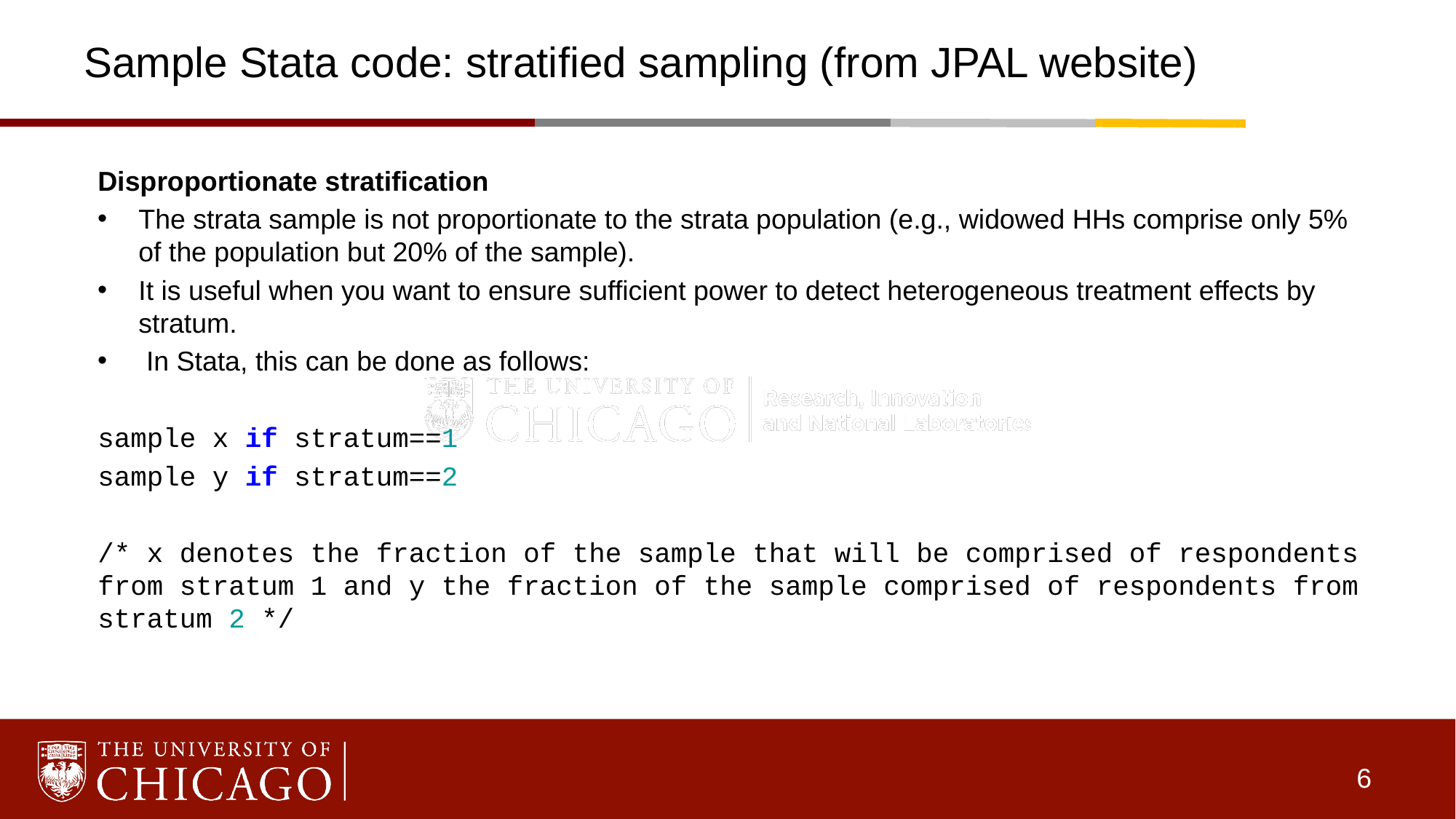

# Sample Stata code: stratified sampling (from JPAL website)
Disproportionate stratification
The strata sample is not proportionate to the strata population (e.g., widowed HHs comprise only 5% of the population but 20% of the sample).
It is useful when you want to ensure sufficient power to detect heterogeneous treatment effects by stratum.
 In Stata, this can be done as follows:

sample x if stratum==1
sample y if stratum==2

/* x denotes the fraction of the sample that will be comprised of respondents from stratum 1 and y the fraction of the sample comprised of respondents from stratum 2 */